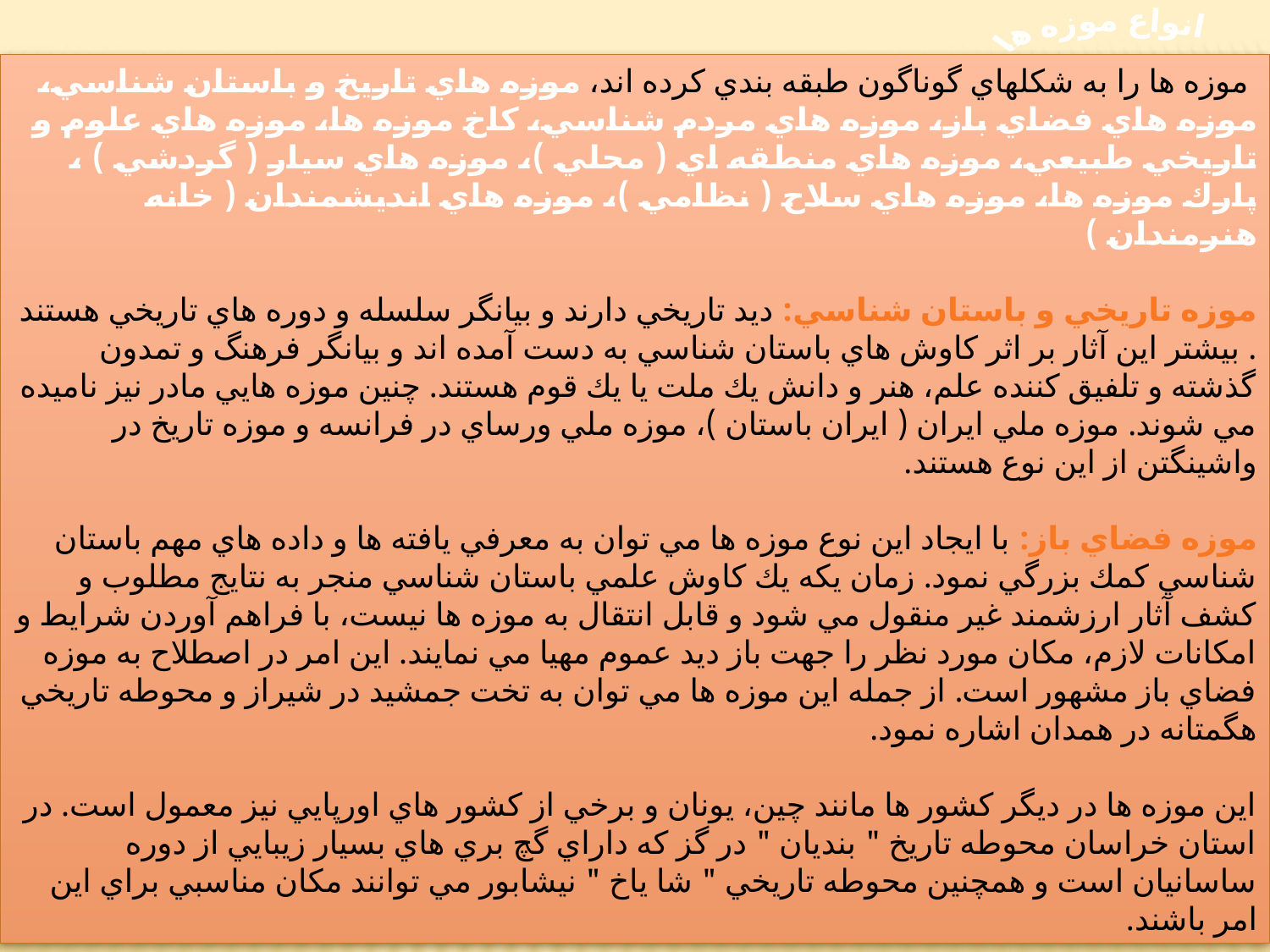

انواع موزه ها
 موزه ها را به شكلهاي گوناگون طبقه بندي كرده اند، موزه هاي تاريخ و باستان شناسي، موزه هاي فضاي باز، موزه هاي مردم شناسي، كاخ موزه ها، موزه هاي علوم و تاريخي طبيعي، موزه هاي منطقه اي ( محلي )، موزه هاي سيار ( گردشي ) ، پارك موزه ها، موزه هاي سلاح ( نظامي )، موزه هاي انديشمندان ( خانه هنرمندان )
موزه تاريخي و باستان شناسي: ديد تاريخي دارند و بيانگر سلسله و دوره هاي تاريخي هستند . بيشتر اين آثار بر اثر كاوش هاي باستان شناسي به دست آمده اند و بيانگر فرهنگ و تمدون گذشته و تلفيق كننده علم، هنر و دانش يك ملت يا يك قوم هستند. چنين موزه هايي مادر نيز ناميده مي شوند. موزه ملي ايران ( ايران باستان )، موزه ملي ورساي در فرانسه و موزه تاريخ در واشينگتن از اين نوع هستند.

موزه فضاي باز: با ايجاد اين نوع موزه ها مي توان به معرفي يافته ها و داده هاي مهم باستان شناسي كمك بزرگي نمود. زمان يكه يك كاوش علمي باستان شناسي منجر به نتايج مطلوب و كشف آثار ارزشمند غير منقول مي شود و قابل انتقال به موزه ها نيست، با فراهم آوردن شرايط و امكانات لازم، مكان مورد نظر را جهت باز ديد عموم مهيا مي نمايند. اين امر در اصطلاح به موزه فضاي باز مشهور است. از جمله اين موزه ها مي توان به تخت جمشيد در شيراز و محوطه تاريخي هگمتانه در همدان اشاره نمود.
اين موزه ها در ديگر كشور ها مانند چين، يونان و برخي از كشور هاي اورپايي نيز معمول است. در استان خراسان محوطه تاريخ " بنديان " در گز كه داراي گچ بري هاي بسيار زيبايي از دوره ساسانيان است و همچنين محوطه تاريخي " شا ياخ " نيشابور مي توانند مكان مناسبي براي اين امر باشند.